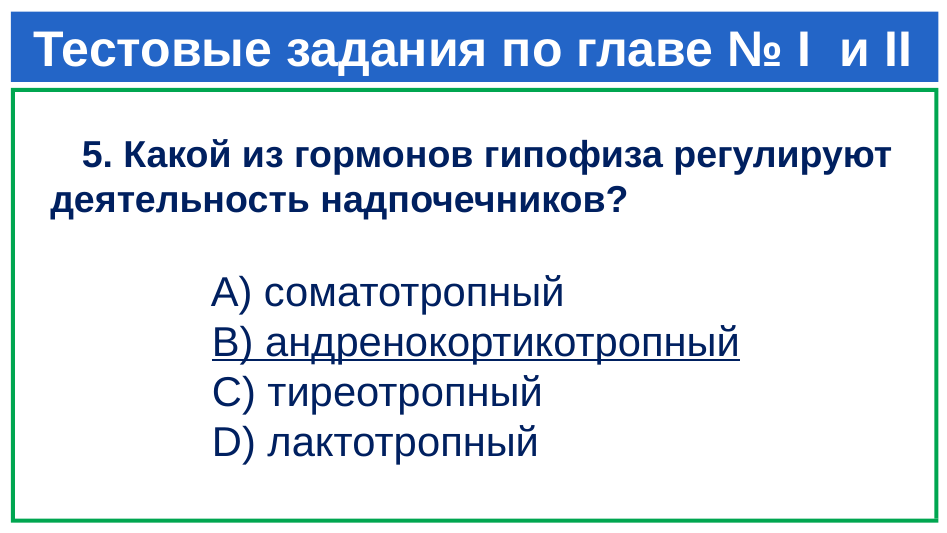

# Тестовые задания по главе № I  и II
   5. Какой из гормонов гипофиза регулируют деятельность надпочечников?

 	 А) соматотропный
 	 В) андренокортикотропный
 	 С) тиреотропный
 	 D) лактотропный